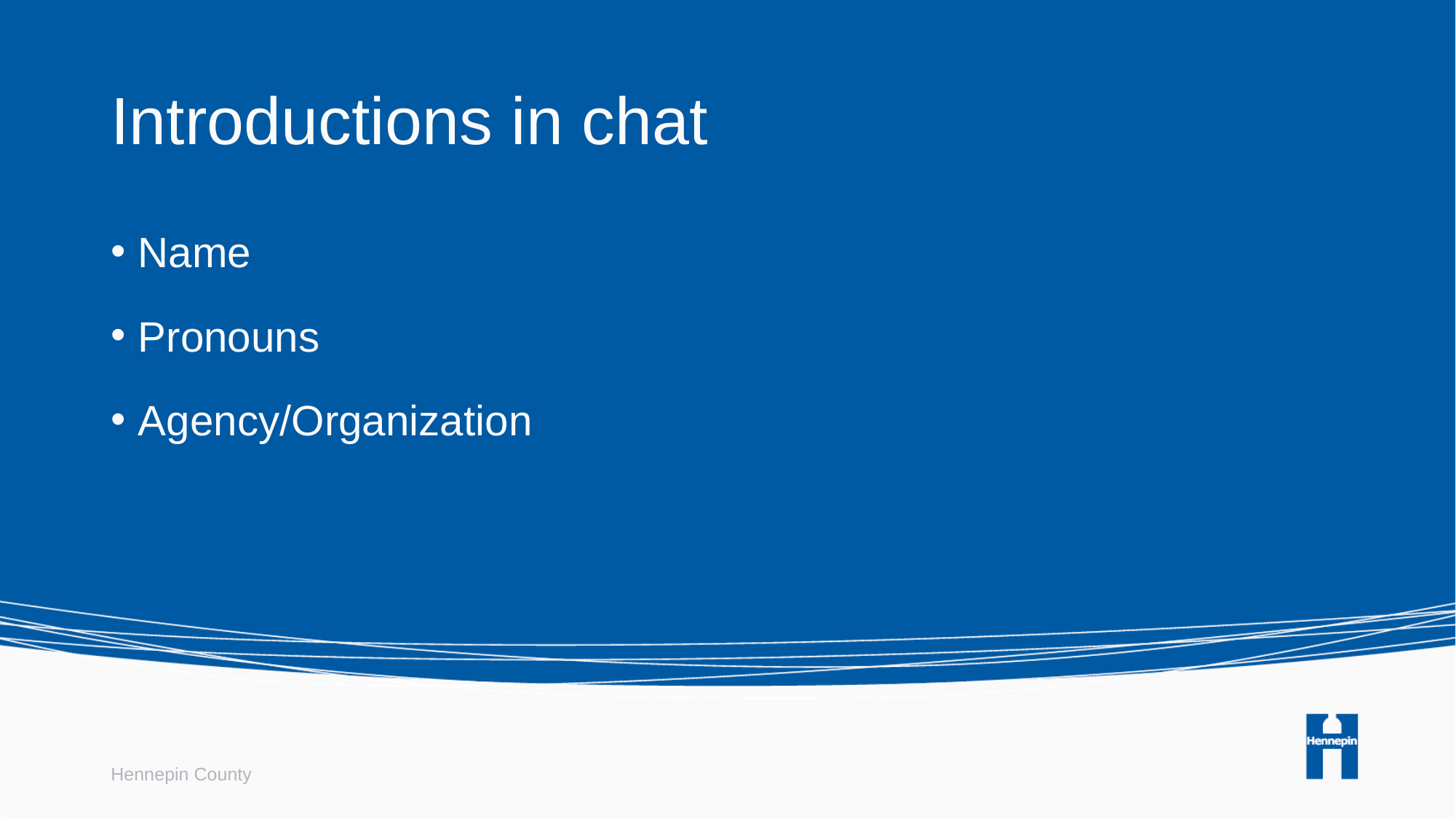

# Introductions in chat
Name
Pronouns
Agency/Organization
Hennepin County